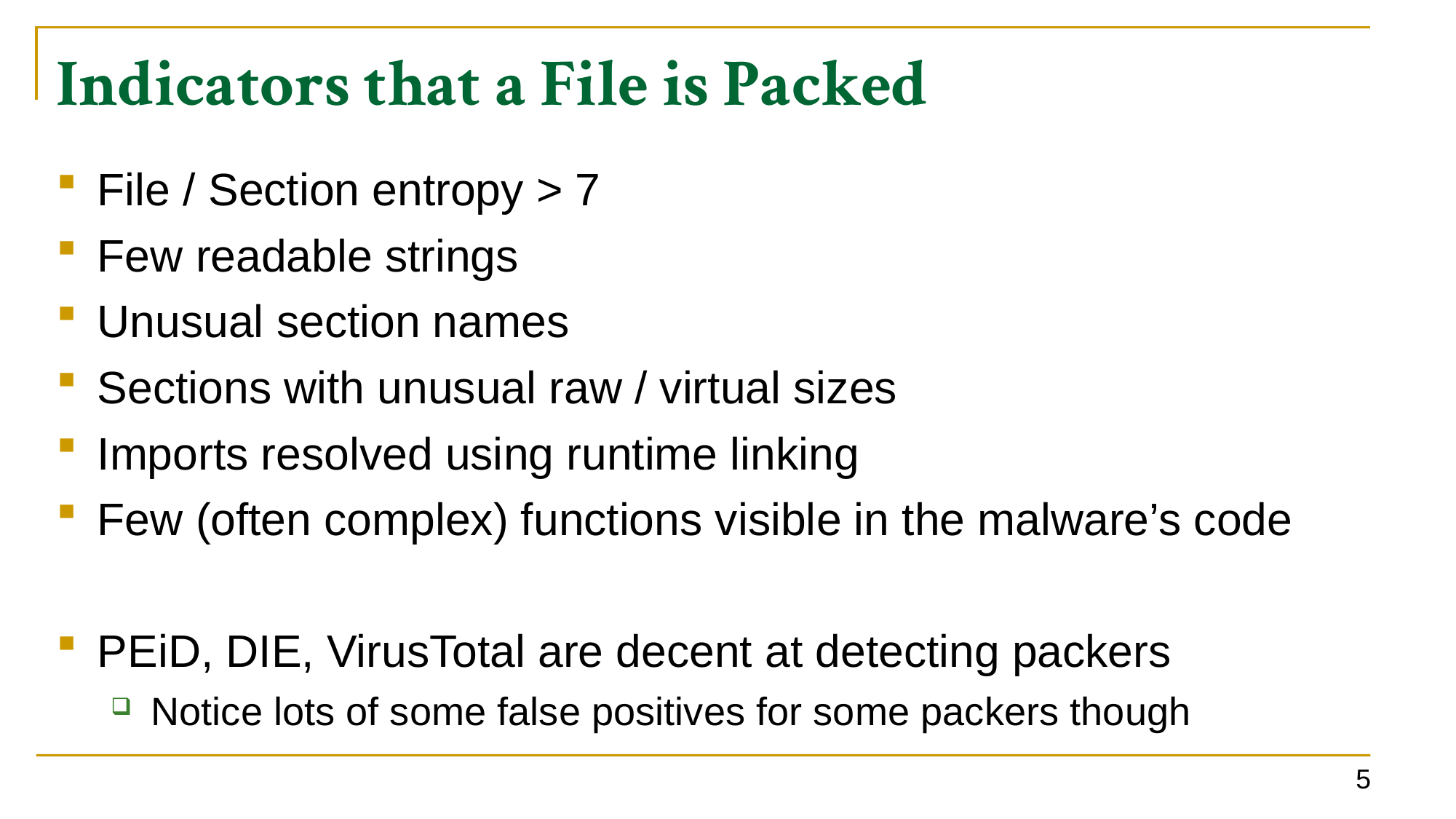

# Indicators that a File is Packed
File / Section entropy > 7
Few readable strings
Unusual section names
Sections with unusual raw / virtual sizes
Imports resolved using runtime linking
Few (often complex) functions visible in the malware’s code

PEiD, DIE, VirusTotal are decent at detecting packers
Notice lots of some false positives for some packers though